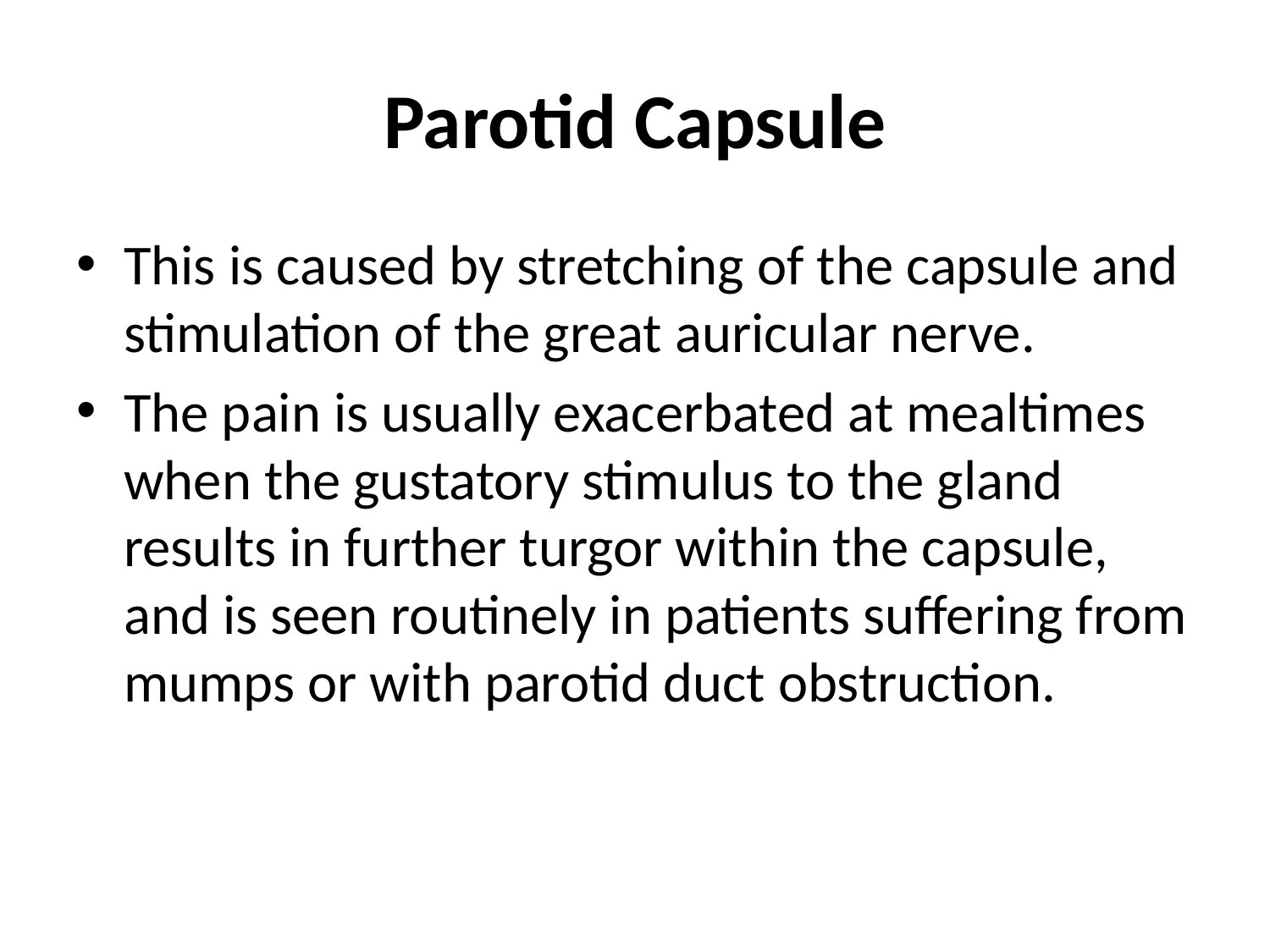

# Parotid Capsule
This is caused by stretching of the capsule and stimulation of the great auricular nerve.
The pain is usually exacerbated at mealtimes when the gustatory stimulus to the gland results in further turgor within the capsule, and is seen routinely in patients suffering from mumps or with parotid duct obstruction.